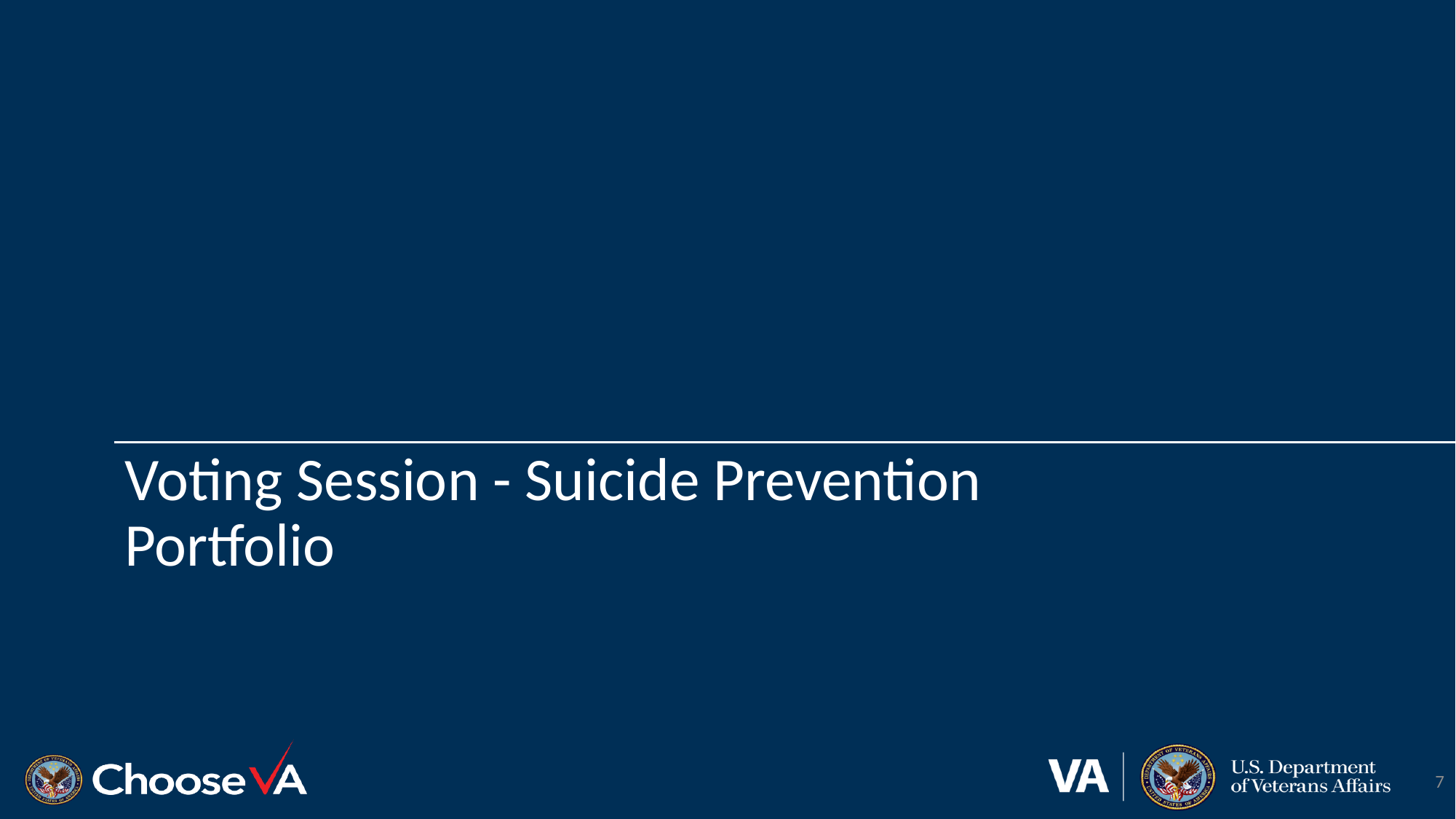

Voting Session - Suicide Prevention Portfolio
7